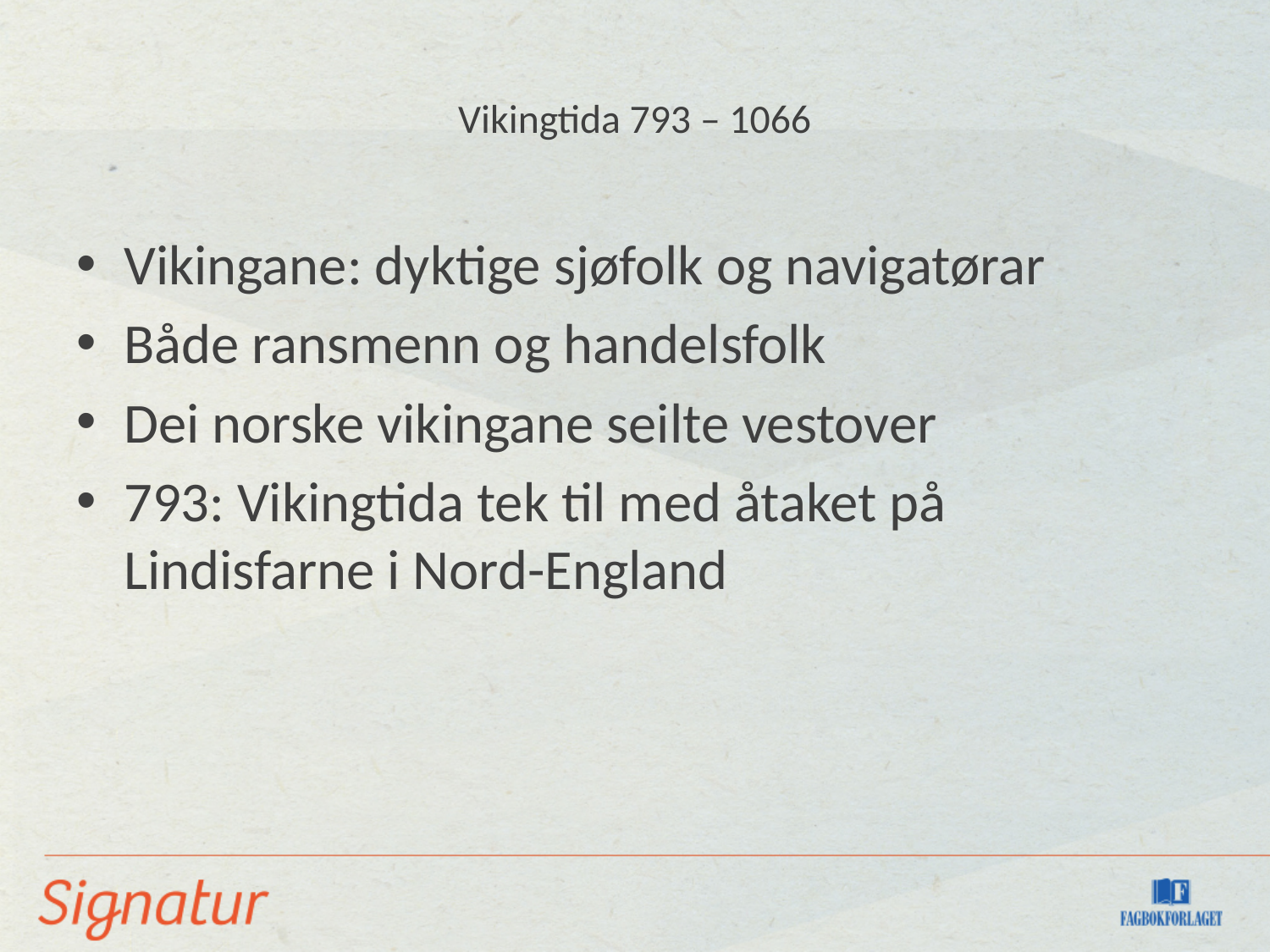

# Vikingtida 793 – 1066
Vikingane: dyktige sjøfolk og navigatørar
Både ransmenn og handelsfolk
Dei norske vikingane seilte vestover
793: Vikingtida tek til med åtaket på Lindisfarne i Nord-England